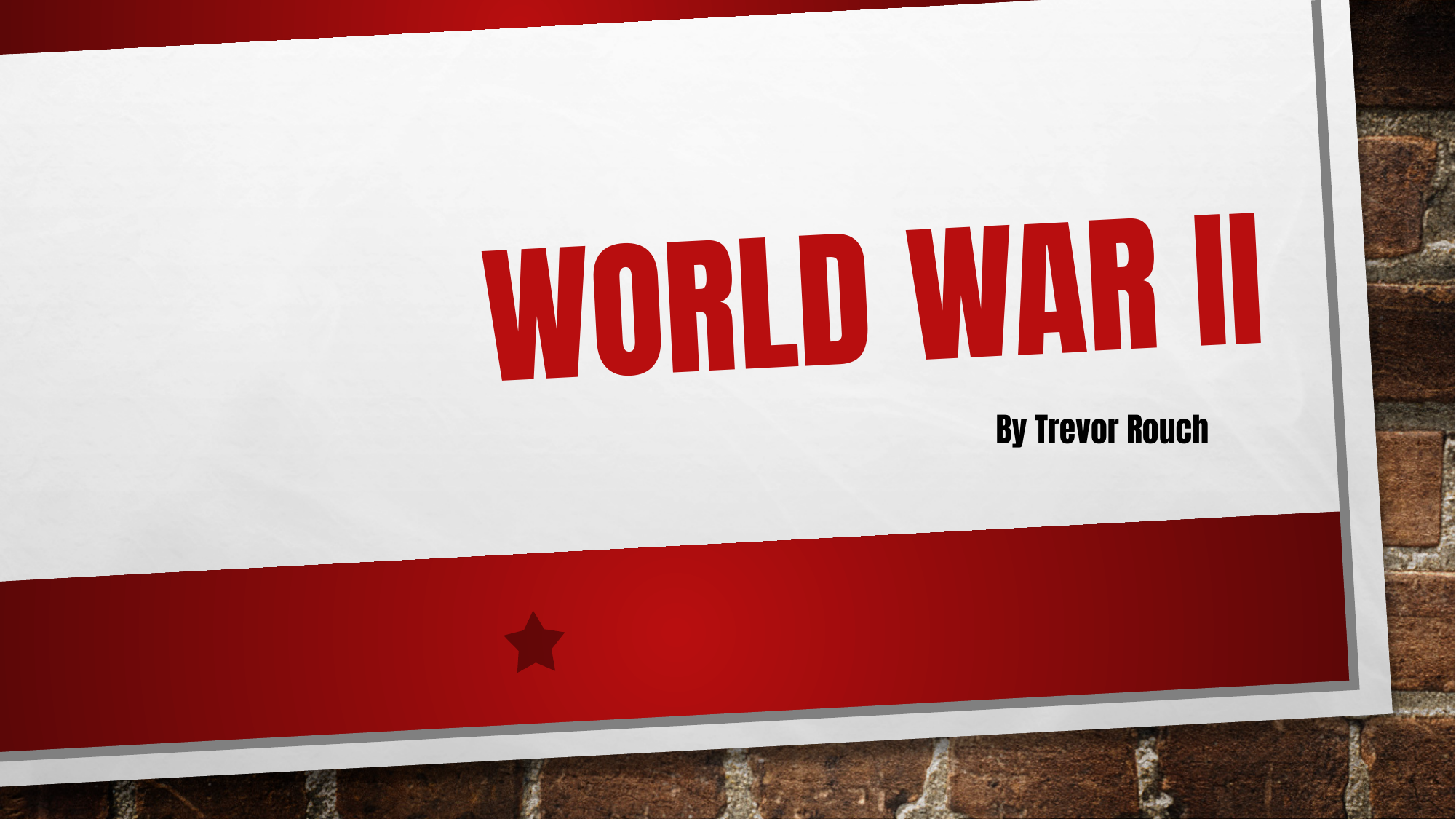

# World War II
By Trevor Rouch